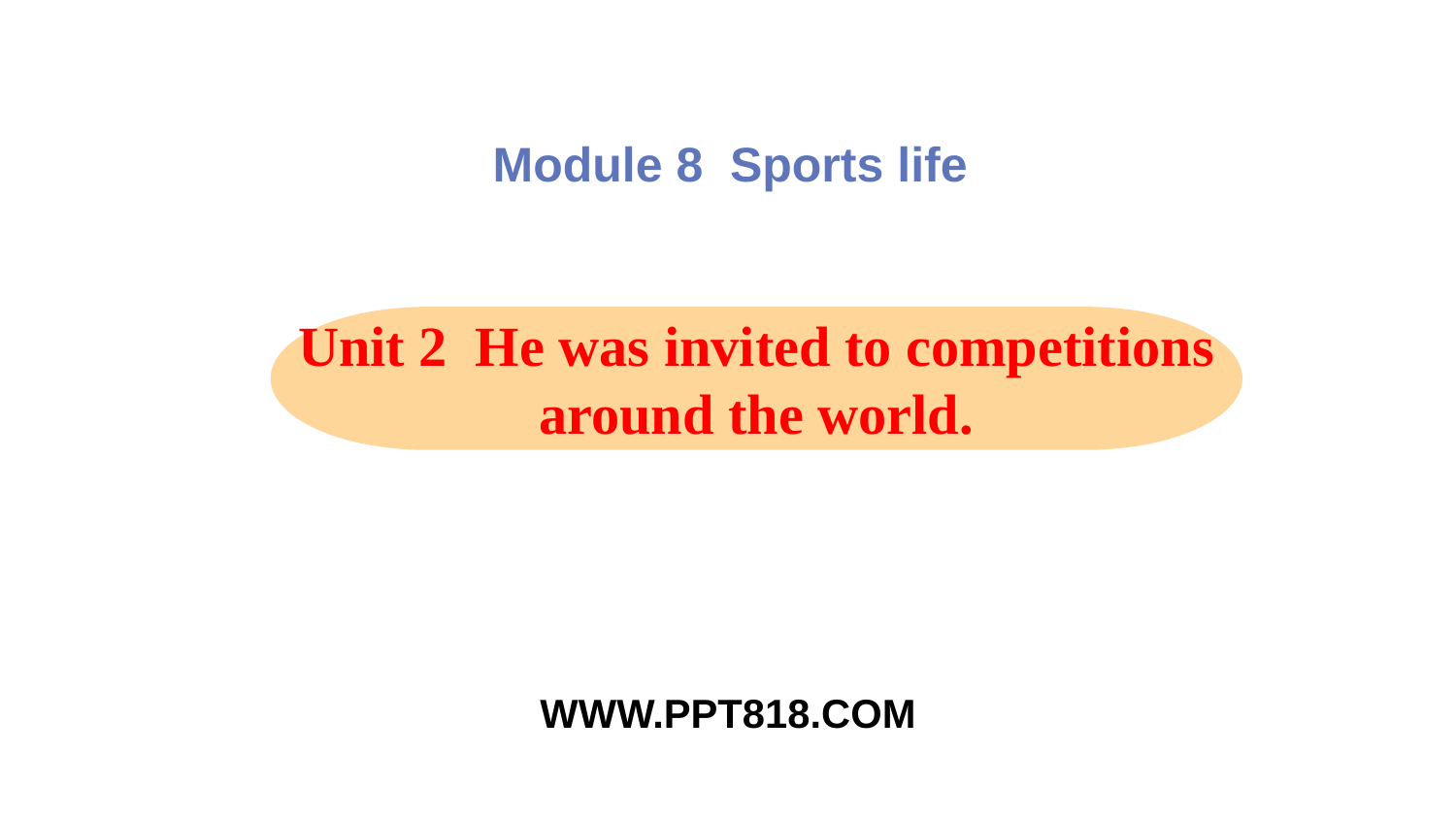

Module 8  Sports life
Unit 2  He was invited to competitions around the world.

WWW.PPT818.COM